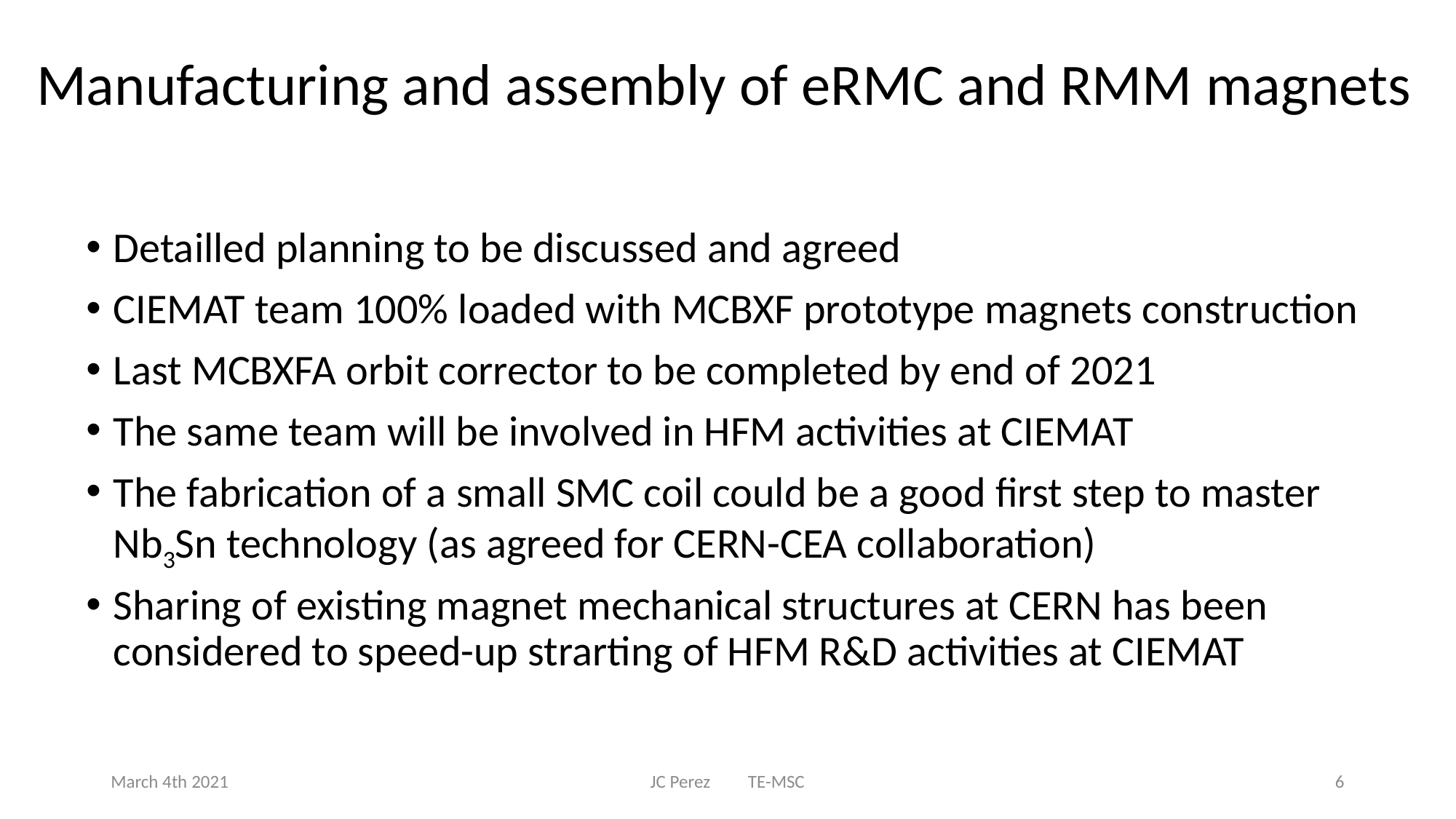

# Manufacturing and assembly of eRMC and RMM magnets
Detailled planning to be discussed and agreed
CIEMAT team 100% loaded with MCBXF prototype magnets construction
Last MCBXFA orbit corrector to be completed by end of 2021
The same team will be involved in HFM activities at CIEMAT
The fabrication of a small SMC coil could be a good first step to master Nb3Sn technology (as agreed for CERN-CEA collaboration)
Sharing of existing magnet mechanical structures at CERN has been considered to speed-up strarting of HFM R&D activities at CIEMAT

March 4th 2021
JC Perez         TE-MSC
6